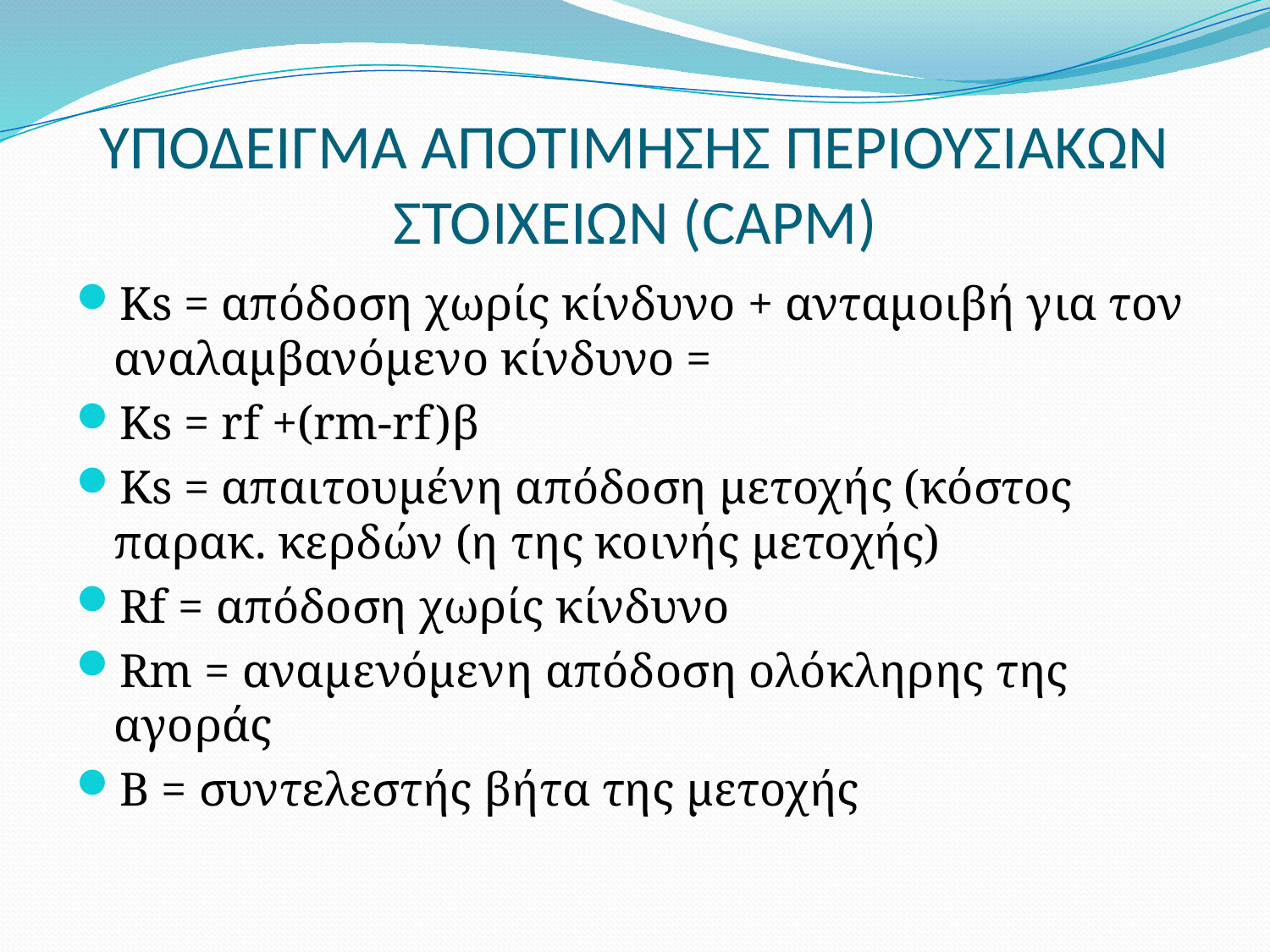

# ΥΠΟΔΕΙΓΜΑ ΑΠΟΤΙΜΗΣΗΣ ΠΕΡΙΟΥΣΙΑΚΩΝ ΣΤΟΙΧΕΙΩΝ (CAPM)
Ks = απόδοση χωρίς κίνδυνο + ανταμοιβή για τον αναλαμβανόμενο κίνδυνο =
Ks = rf +(rm-rf)β
Ks = απαιτουμένη απόδοση μετοχής (κόστος παρακ. κερδών (η της κοινής μετοχής)
Rf = απόδοση χωρίς κίνδυνο
Rm = αναμενόμενη απόδοση ολόκληρης της αγοράς
Β = συντελεστής βήτα της μετοχής